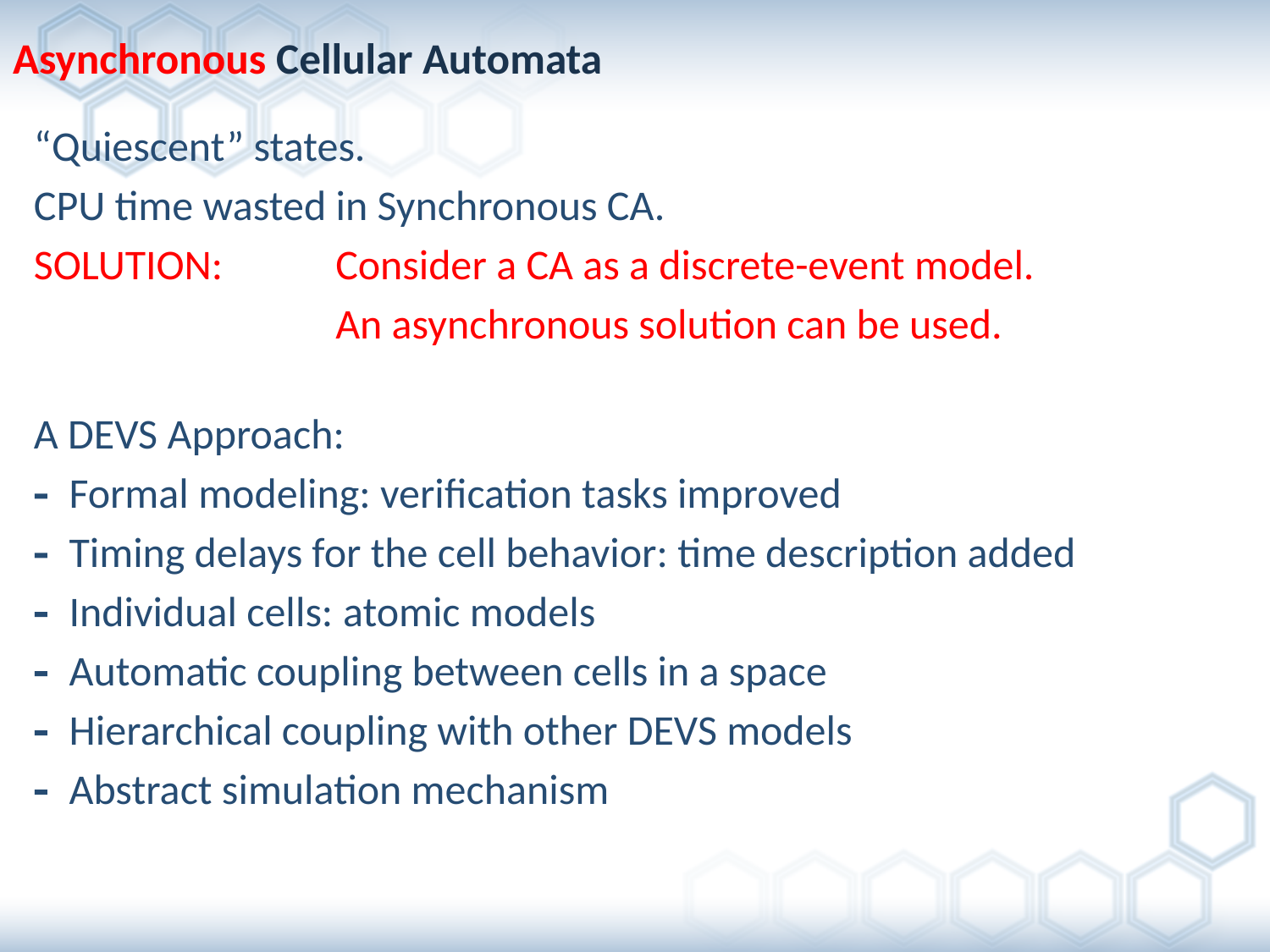

# Asynchronous Cellular Automata
“Quiescent” states.
CPU time wasted in Synchronous CA.
SOLUTION: 	Consider a CA as a discrete-event model.
			An asynchronous solution can be used.
A DEVS Approach:
− Formal modeling: verification tasks improved
− Timing delays for the cell behavior: time description added
− Individual cells: atomic models
− Automatic coupling between cells in a space
− Hierarchical coupling with other DEVS models
− Abstract simulation mechanism